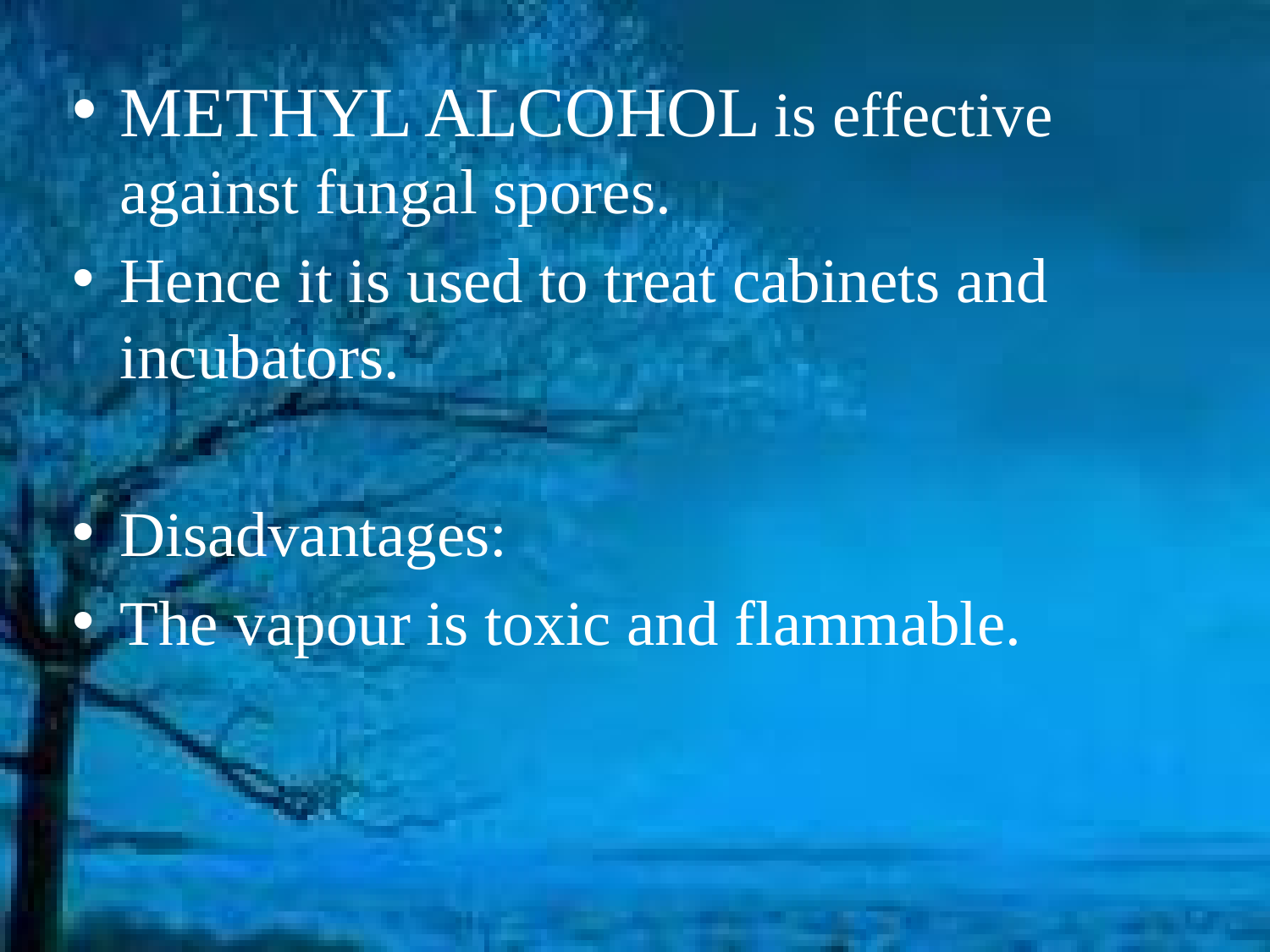

METHYL ALCOHOL is effective against fungal spores.
Hence it is used to treat cabinets and incubators.

Disadvantages:
The vapour is toxic and flammable.